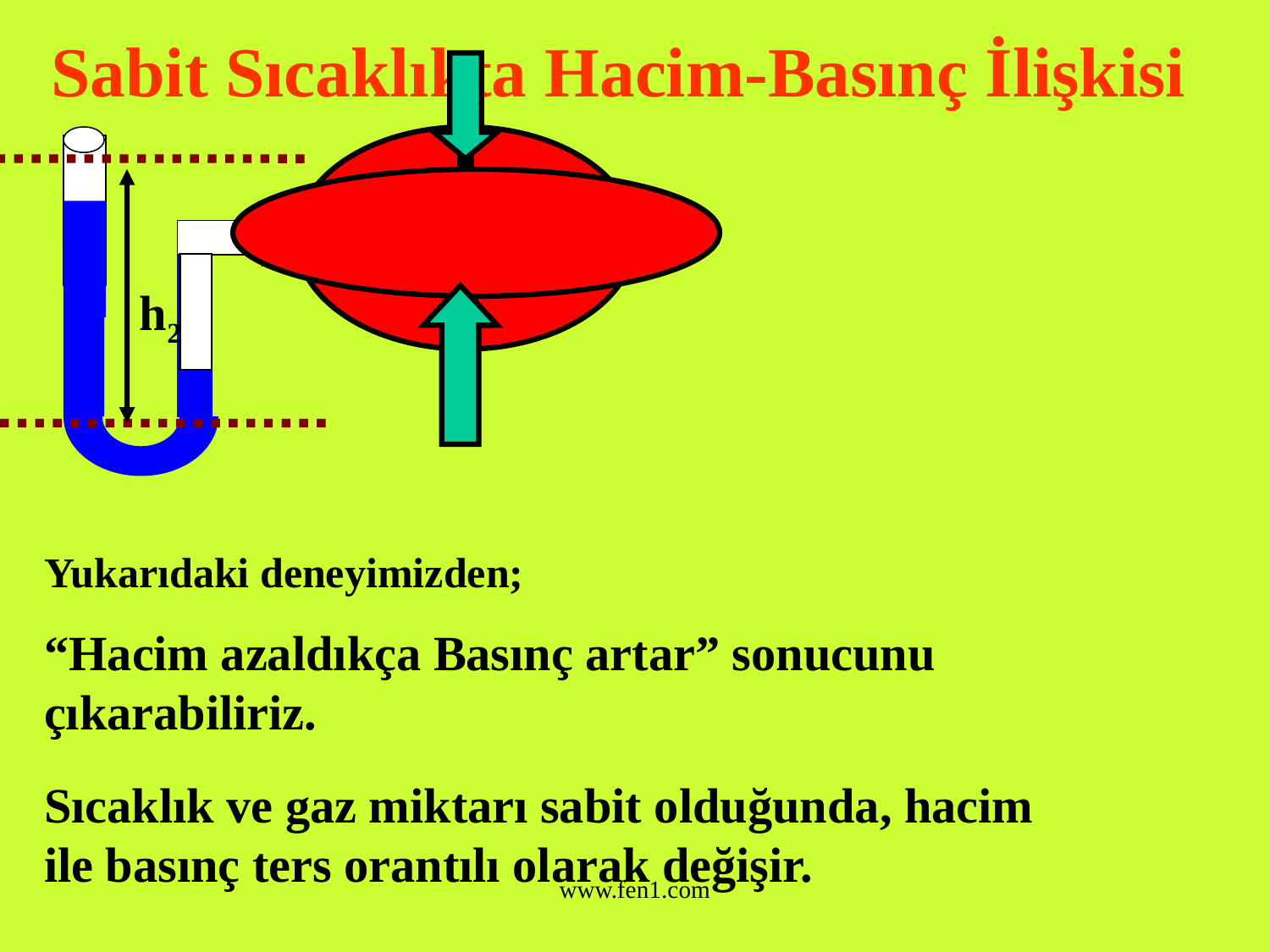

# Sabit Sıcaklıkta Hacim-Basınç İlişkisi

h2

Yukarıdaki deneyimizden;
“Hacim azaldıkça Basınç artar” sonucunu çıkarabiliriz.
Sıcaklık ve gaz miktarı sabit olduğunda, hacim ile basınç ters orantılı olarak değişir.
www.fen1.com